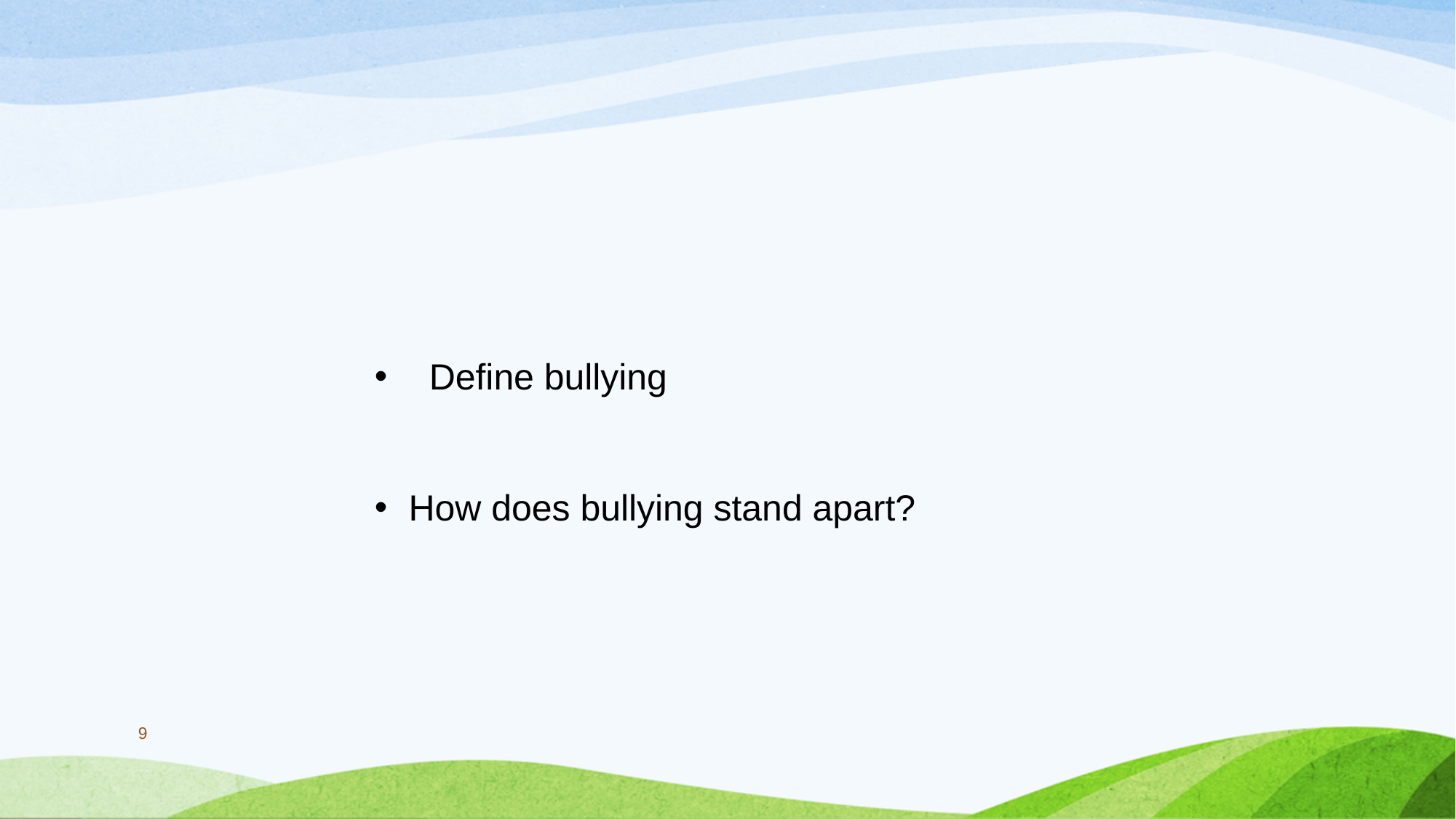

Define bullying

How does bullying stand apart?
9